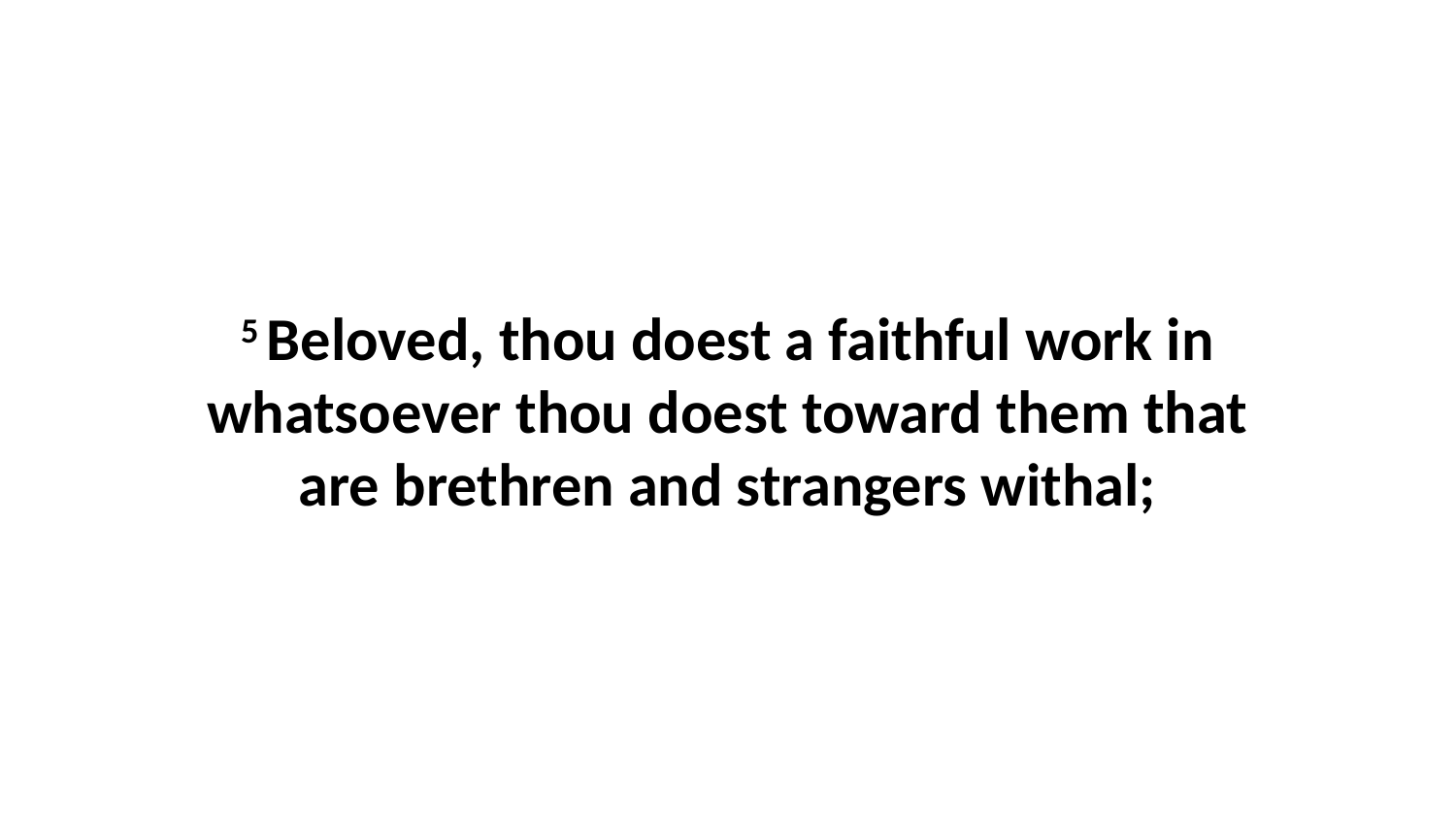

5 Beloved, thou doest a faithful work in whatsoever thou doest toward them that are brethren and strangers withal;